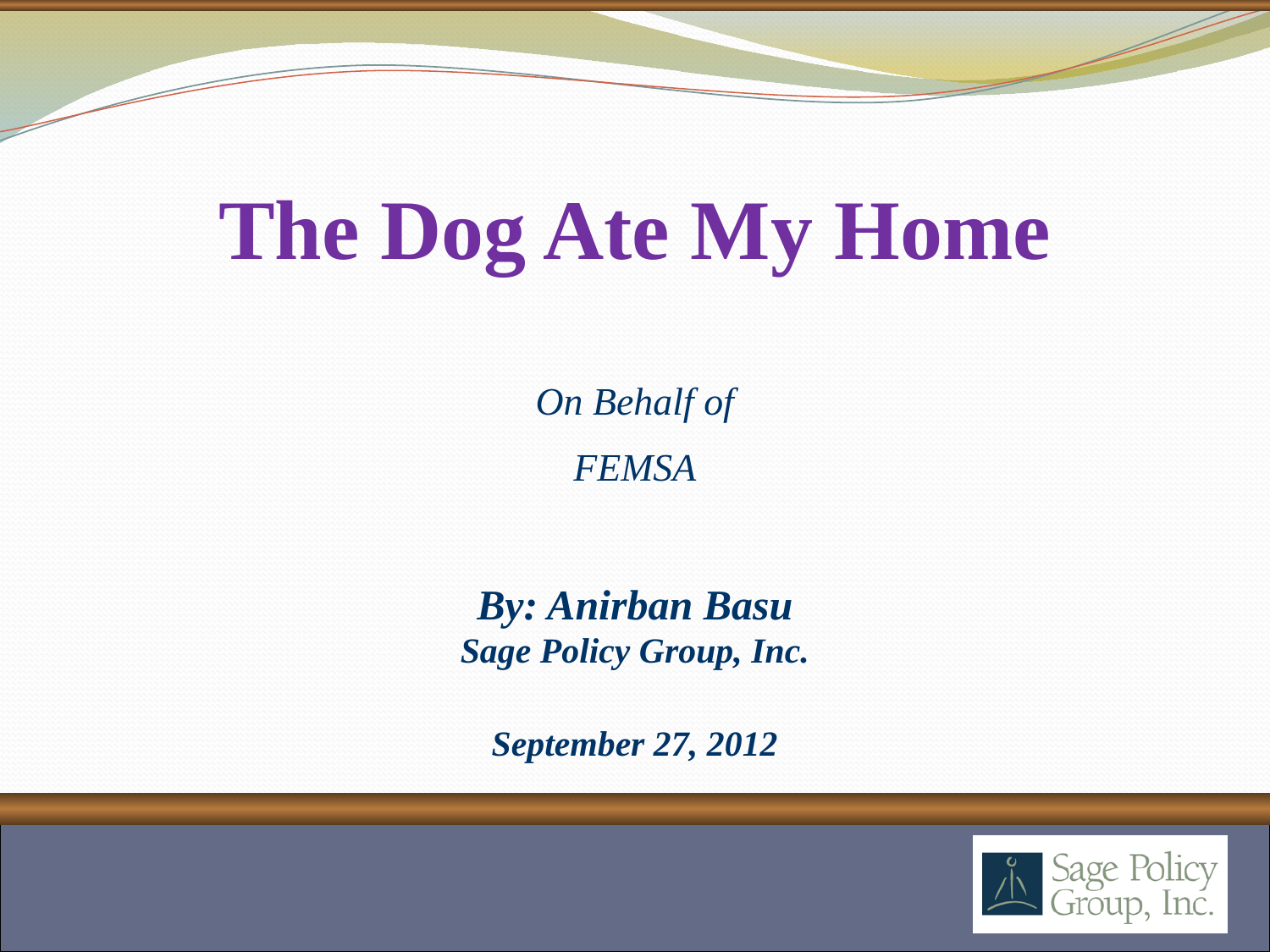

The Dog Ate My Home
On Behalf of
FEMSA
By: Anirban Basu
Sage Policy Group, Inc.

September 27, 2012